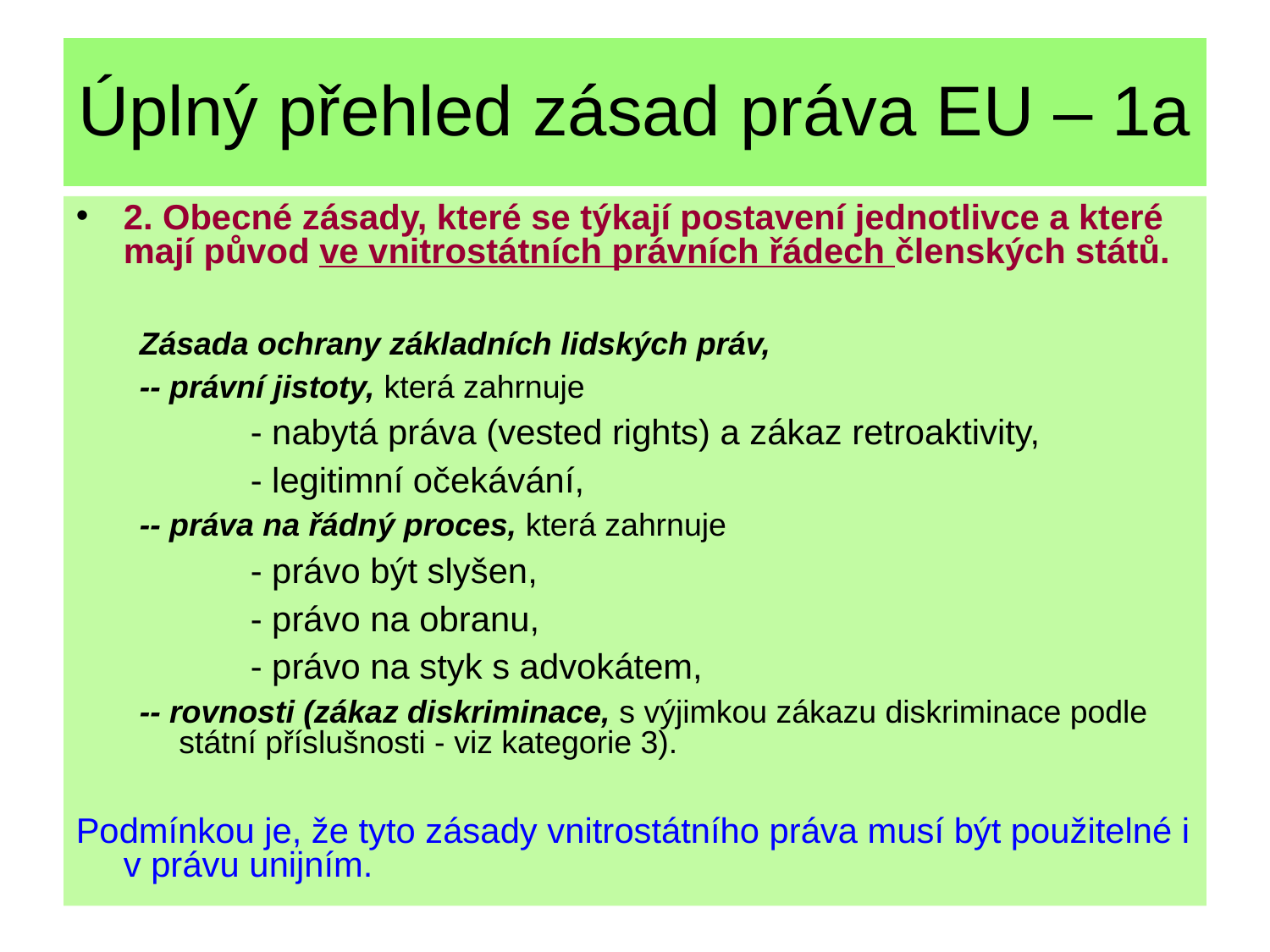

# Úplný přehled zásad práva EU – 1a
2. Obecné zásady, které se týkají postavení jednotlivce a které mají původ ve vnitrostátních právních řádech členských států.

Zásada ochrany základních lidských práv,
-- právní jistoty, která zahrnuje
		- nabytá práva (vested rights) a zákaz retroaktivity,
		- legitimní očekávání,
-- práva na řádný proces, která zahrnuje
		- právo být slyšen,
		- právo na obranu,
		- právo na styk s advokátem,
-- rovnosti (zákaz diskriminace, s výjimkou zákazu diskriminace podle státní příslušnosti - viz kategorie 3).

Podmínkou je, že tyto zásady vnitrostátního práva musí být použitelné i v právu unijním.